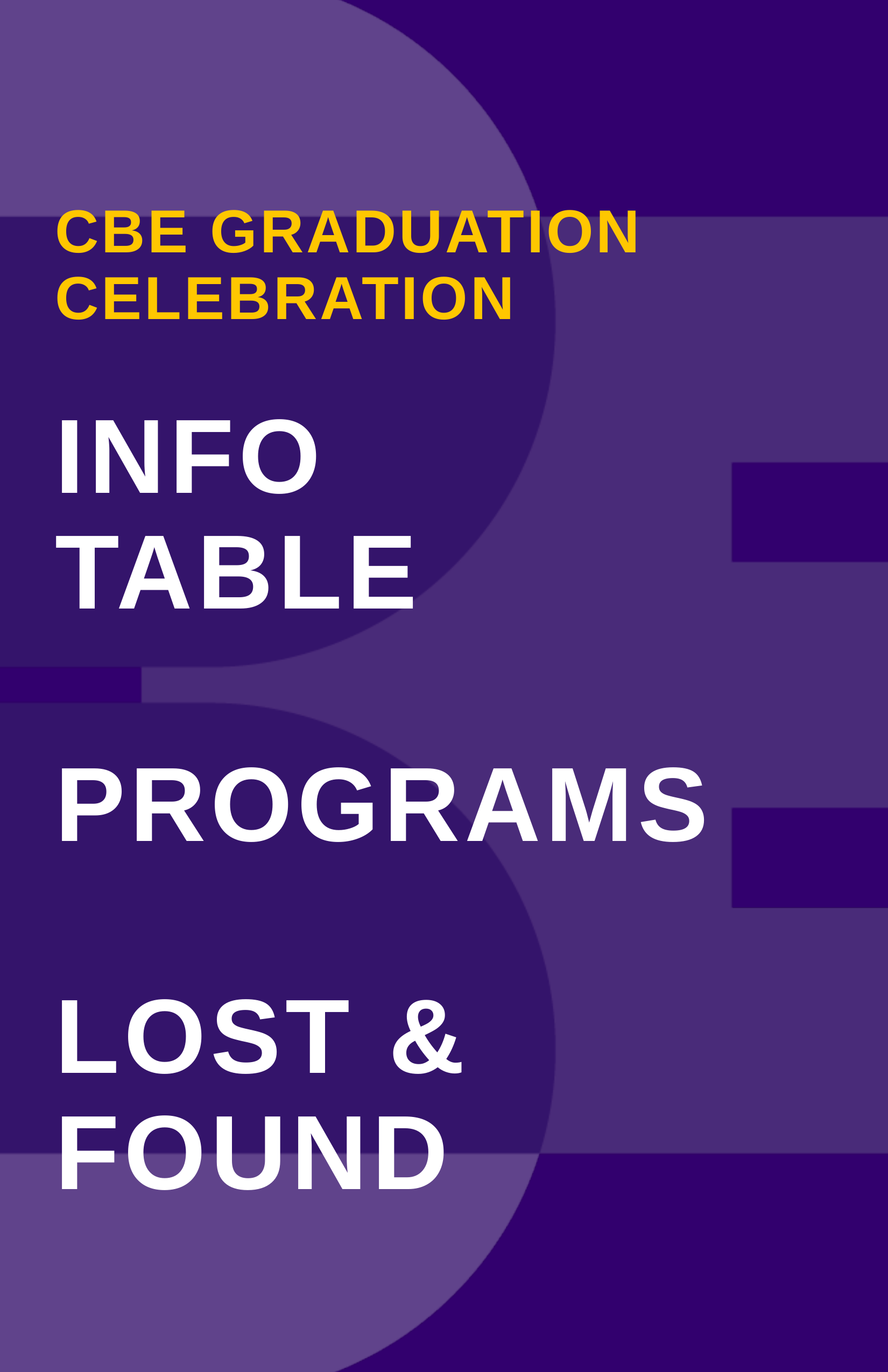

CBE GRADUATION CELEBRATION

INFO
TABLE

PROGRAMS

LOST &
FOUND